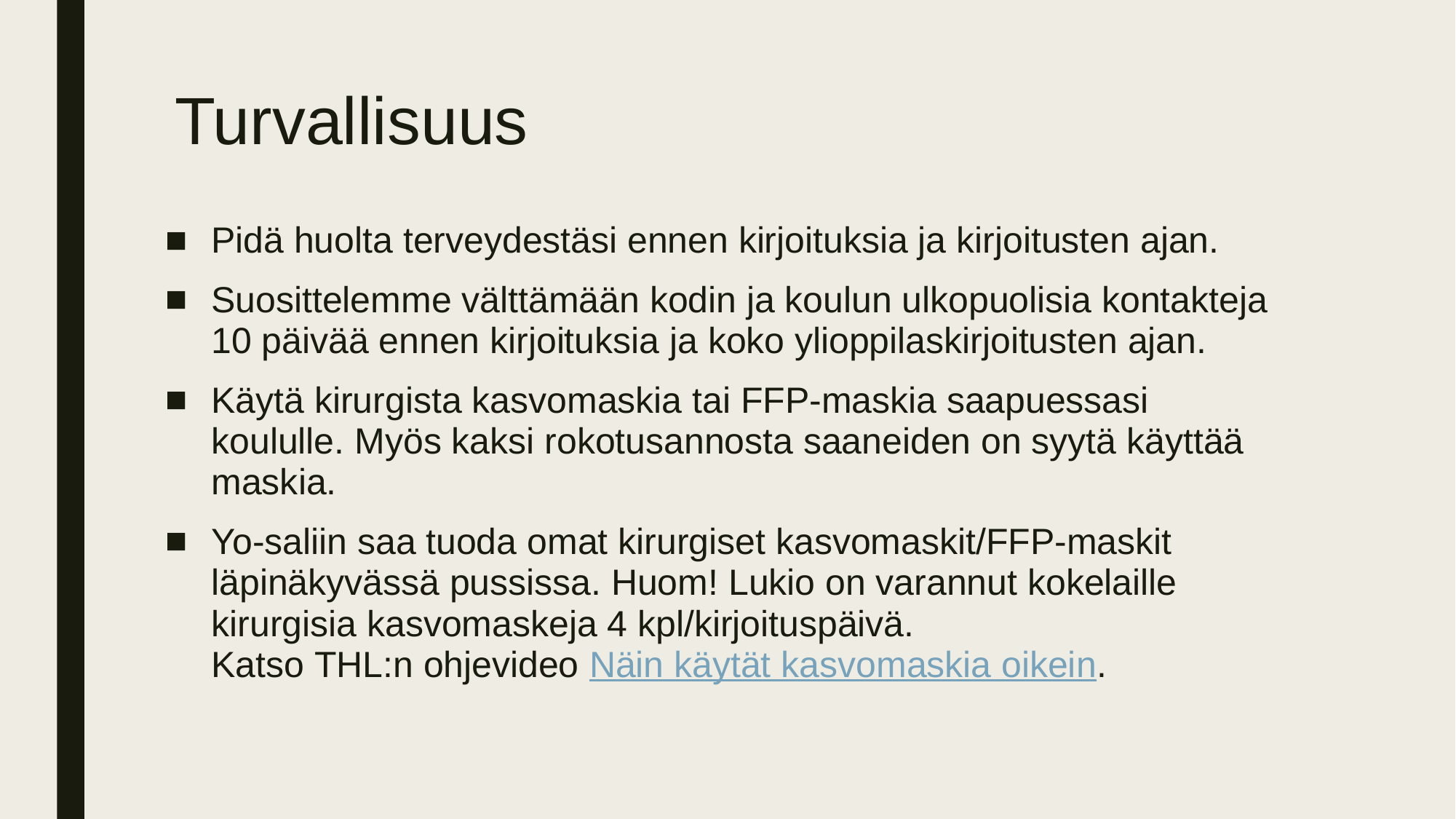

# Turvallisuus
Pidä huolta terveydestäsi ennen kirjoituksia ja kirjoitusten ajan.
Suosittelemme välttämään kodin ja koulun ulkopuolisia kontakteja 10 päivää ennen kirjoituksia ja koko ylioppilaskirjoitusten ajan.
Käytä kirurgista kasvomaskia tai FFP-maskia saapuessasi koululle. Myös kaksi rokotusannosta saaneiden on syytä käyttää maskia.
Yo-saliin saa tuoda omat kirurgiset kasvomaskit/FFP-maskit läpinäkyvässä pussissa. Huom! Lukio on varannut kokelaille kirurgisia kasvomaskeja 4 kpl/kirjoituspäivä. Katso THL:n ohjevideo Näin käytät kasvomaskia oikein.